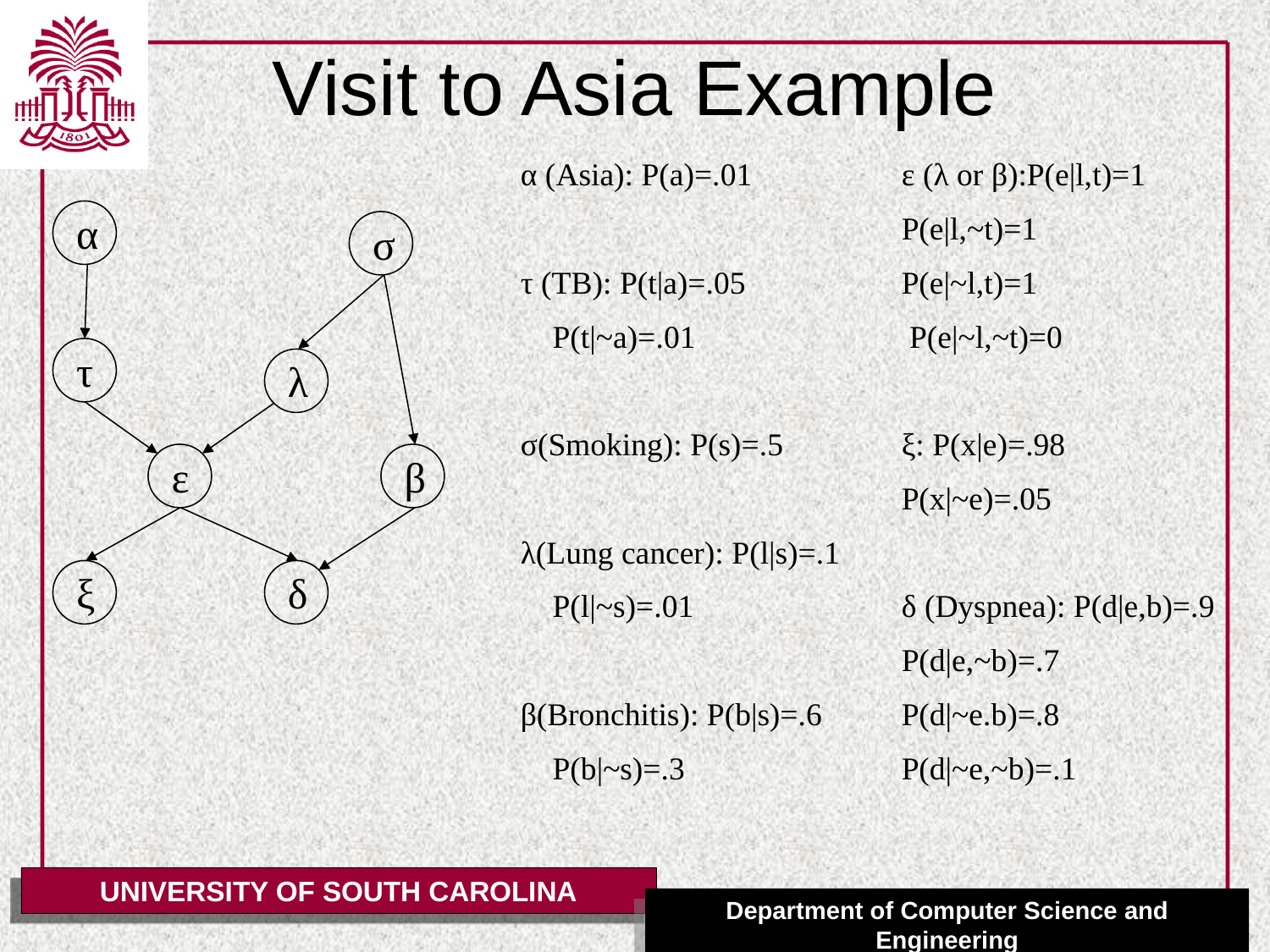

# Visit to Asia Example
α (Asia): P(a)=.01		ε (λ or β):P(e|l,t)=1
		    	P(e|l,~t)=1
τ (TB): P(t|a)=.05	    	P(e|~l,t)=1
    P(t|~a)=.01	   	 P(e|~l,~t)=0

σ(Smoking): P(s)=.5  	ξ: P(x|e)=.98
		    	P(x|~e)=.05
λ(Lung cancer): P(l|s)=.1
    P(l|~s)=.01		δ (Dyspnea): P(d|e,b)=.9
		    	P(d|e,~b)=.7
β(Bronchitis): P(b|s)=.6  	P(d|~e.b)=.8
    P(b|~s)=.3	    	P(d|~e,~b)=.1

α

σ

τ

λ

ε

β

ξ

δ